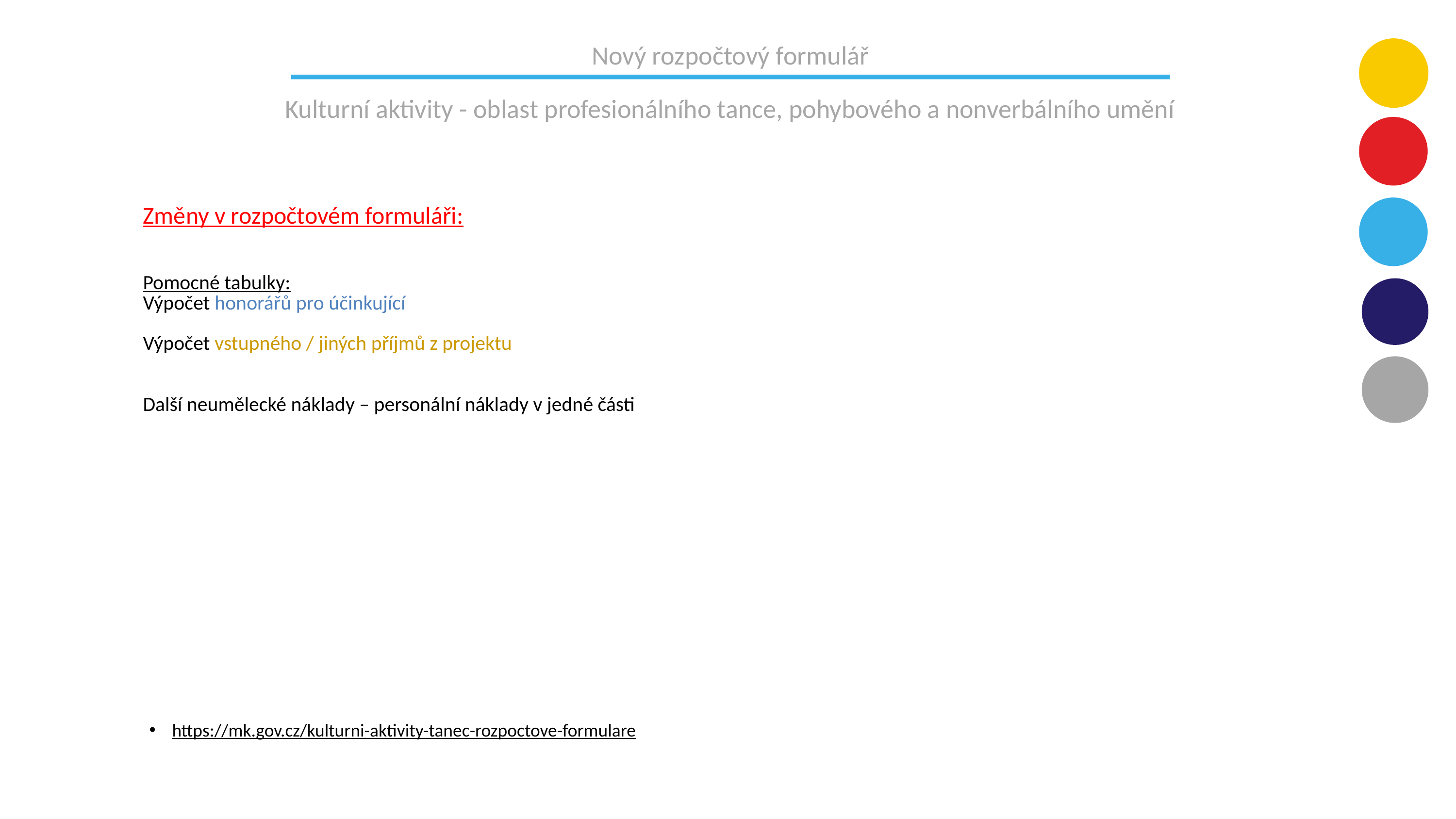

Nový rozpočtový formulář

Kulturní aktivity - oblast profesionálního tance, pohybového a nonverbálního umění

| Změny v rozpočtovém formuláři: Pomocné tabulky: Výpočet honorářů pro účinkující Výpočet vstupného / jiných příjmů z projektu Další neumělecké náklady – personální náklady v jedné části |
| --- |

https://mk.gov.cz/kulturni-aktivity-tanec-rozpoctove-formulare